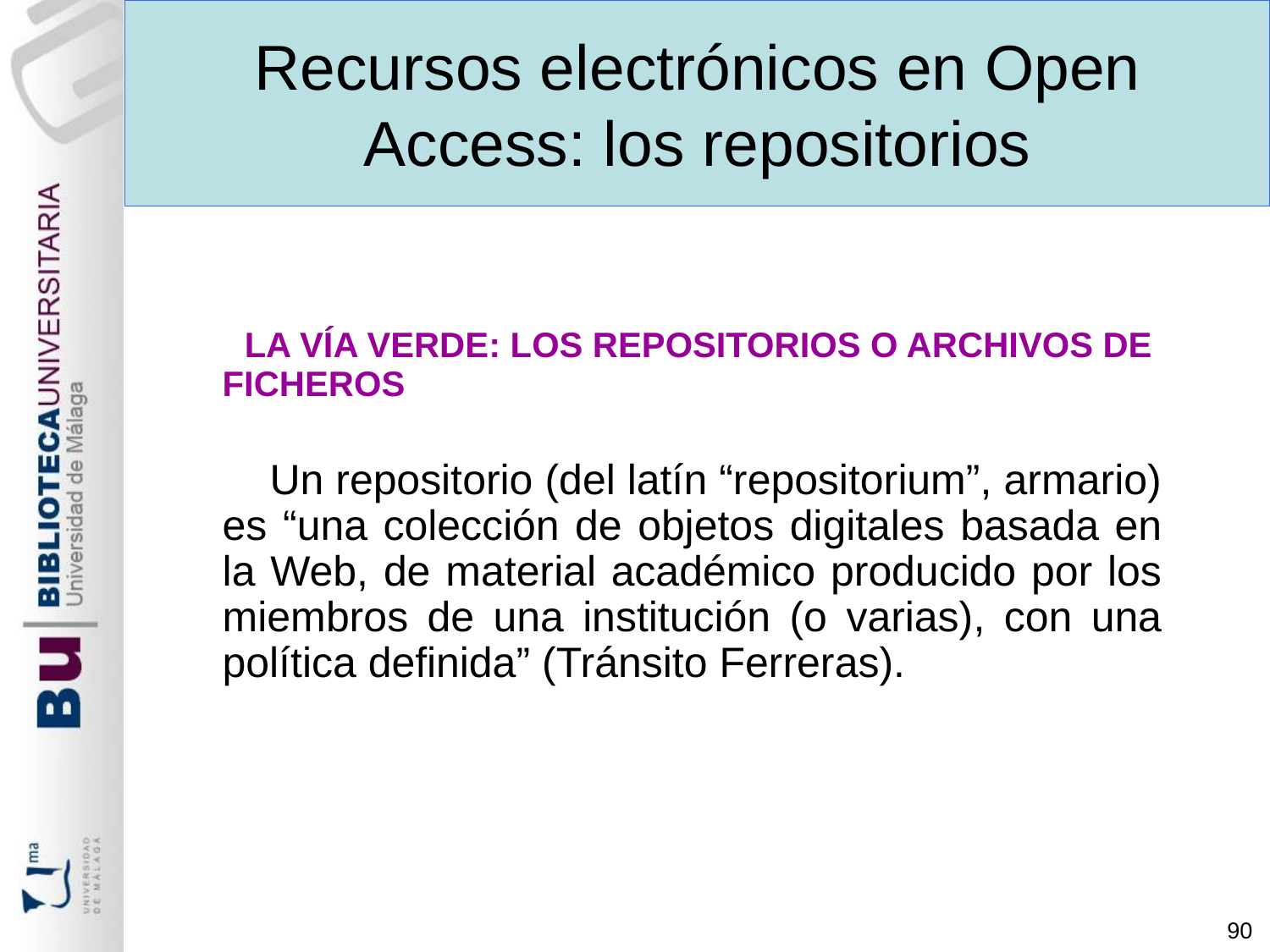

Recursos electrónicos en Open Access: los repositorios

         LA VÍA VERDE: LOS REPOSITORIOS O ARCHIVOS DE FICHEROS

           Un repositorio (del latín “repositorium”, armario) es “una colección de objetos digitales basada en la Web, de material académico producido por los miembros de una institución (o varias), con una política definida” (Tránsito Ferreras).

90